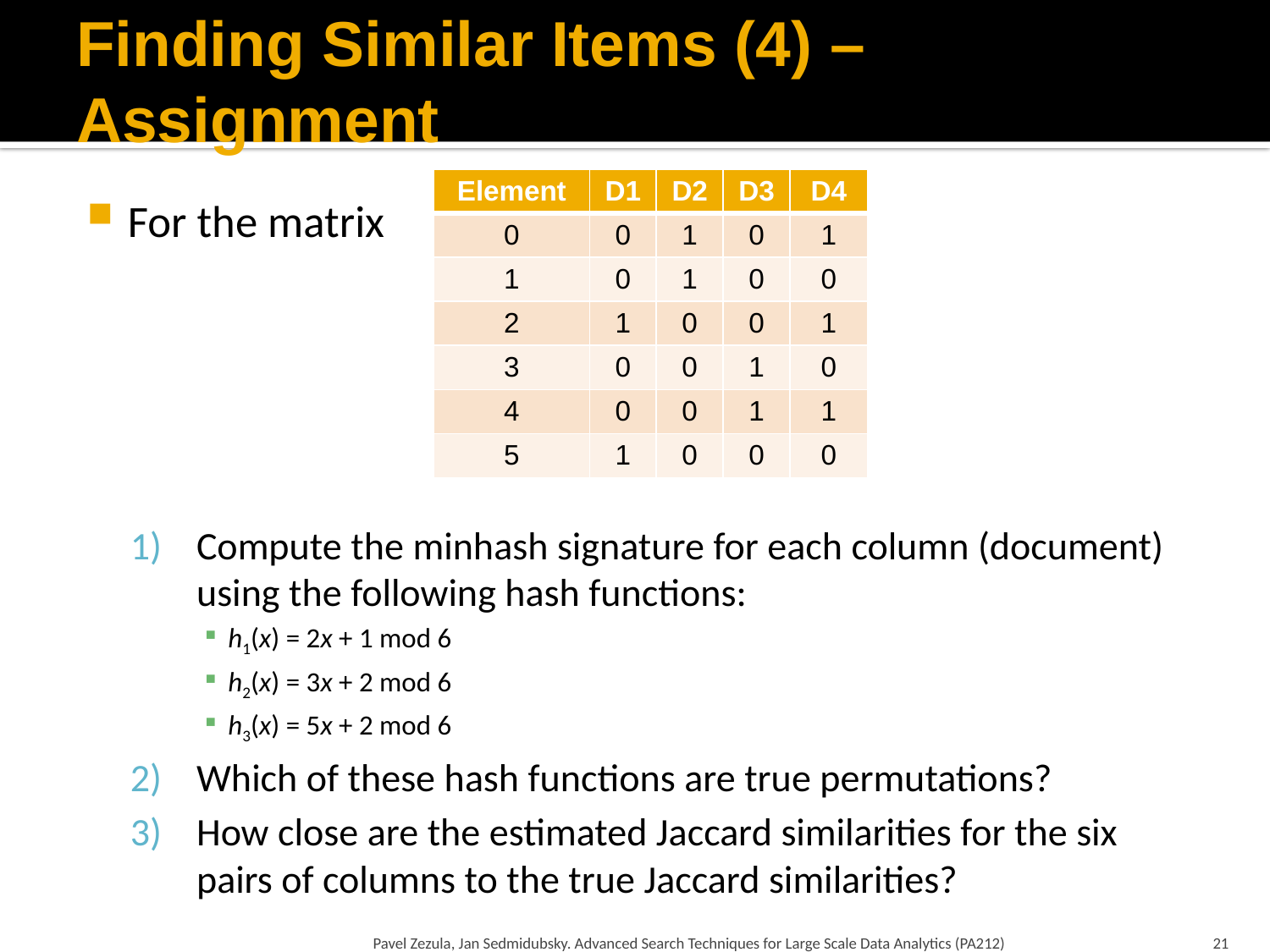

# Finding Similar Items (4) – Assignment
| Element | D1 | D2 | D3 | D4 |
| --- | --- | --- | --- | --- |
| 0 | 0 | 1 | 0 | 1 |
| 1 | 0 | 1 | 0 | 0 |
| 2 | 1 | 0 | 0 | 1 |
| 3 | 0 | 0 | 1 | 0 |
| 4 | 0 | 0 | 1 | 1 |
| 5 | 1 | 0 | 0 | 0 |
For the matrix

Compute the minhash signature for each column (document) using the following hash functions:
h1(x) = 2x + 1 mod 6
h2(x) = 3x + 2 mod 6
h3(x) = 5x + 2 mod 6
Which of these hash functions are true permutations?
How close are the estimated Jaccard similarities for the six pairs of columns to the true Jaccard similarities?
Pavel Zezula, Jan Sedmidubsky. Advanced Search Techniques for Large Scale Data Analytics (PA212)
21